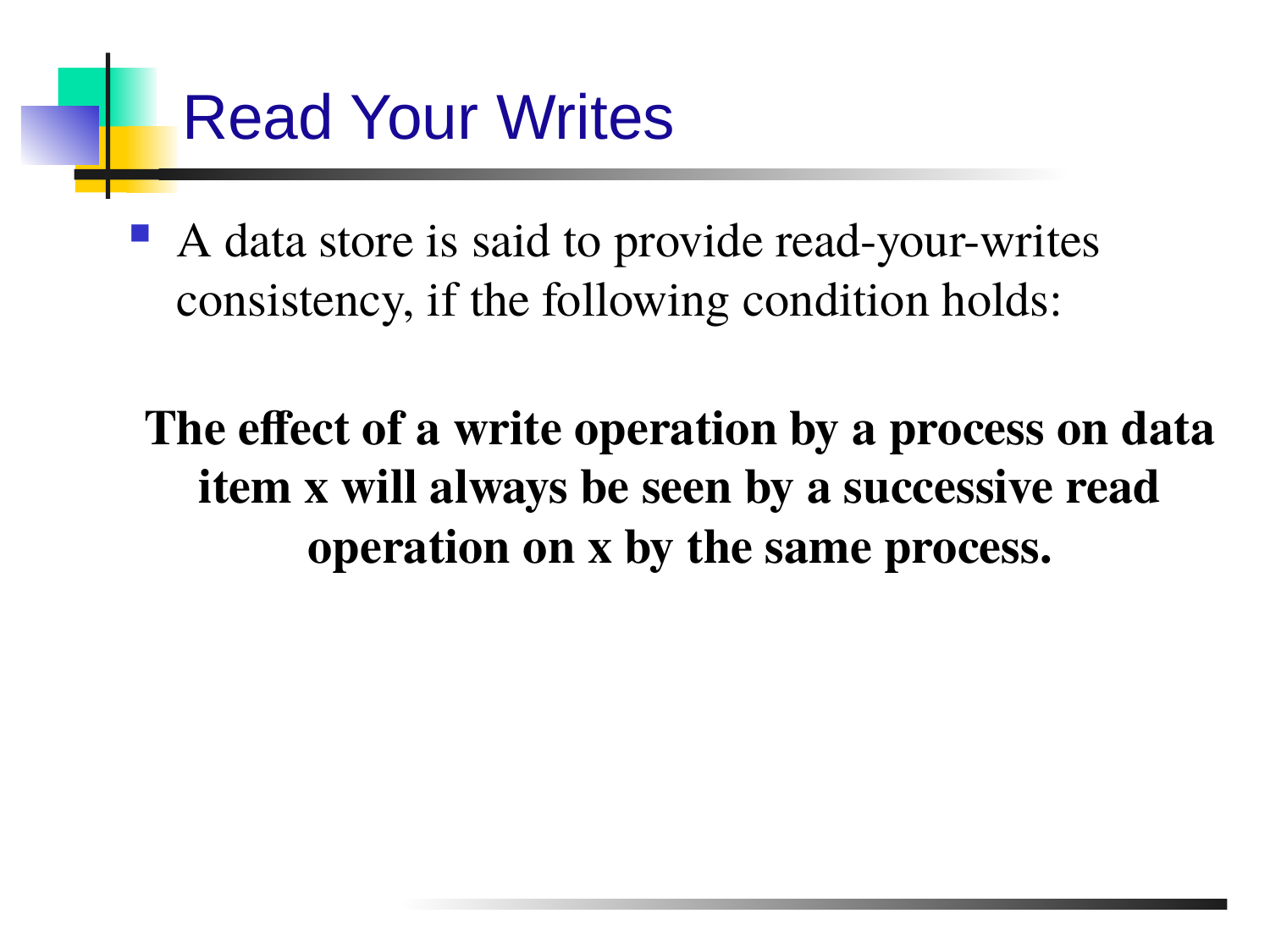

# Read Your Writes
A data store is said to provide read-your-writes consistency, if the following condition holds:

The effect of a write operation by a process on data item x will always be seen by a successive read operation on x by the same process.